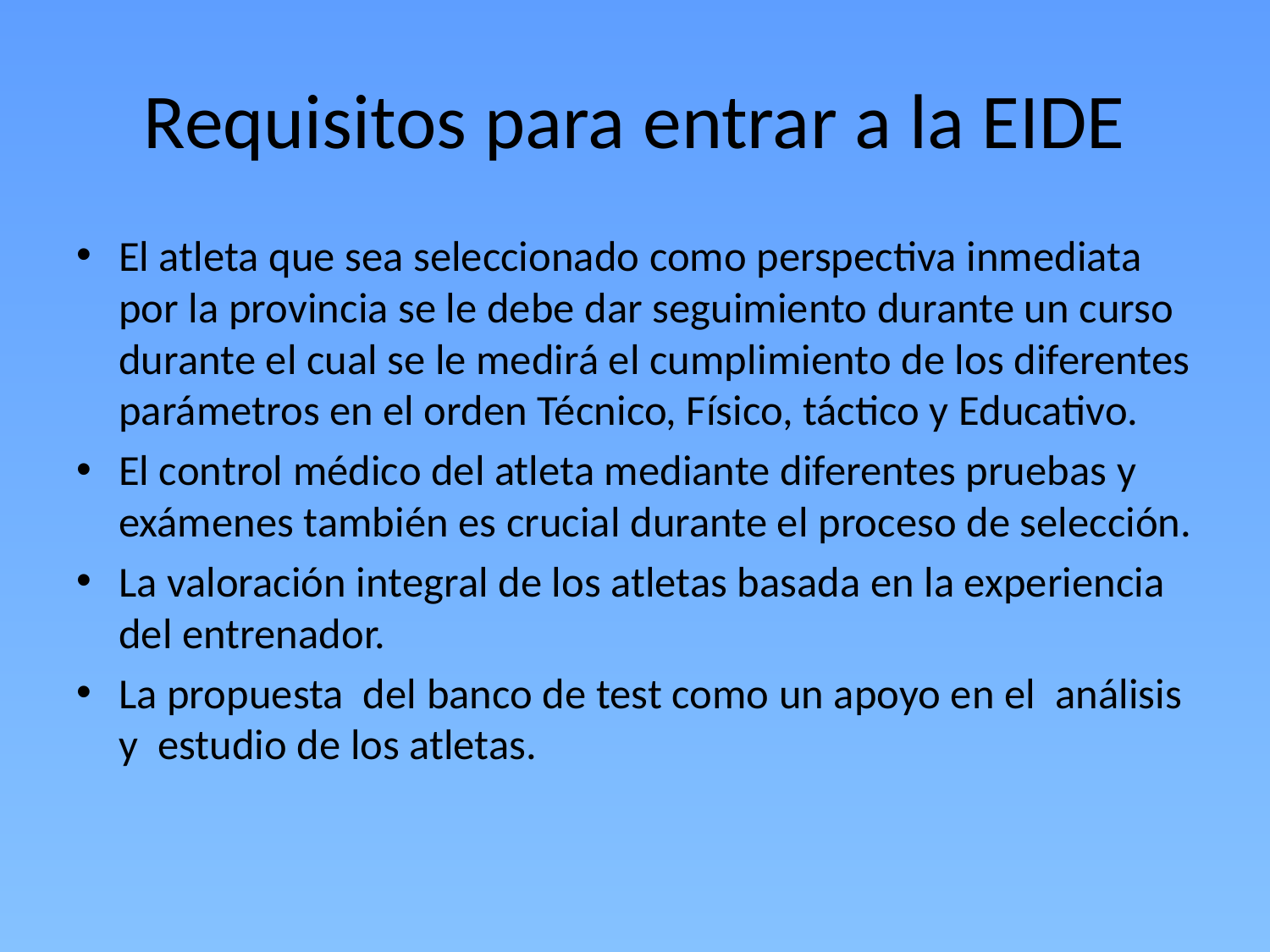

# Requisitos para entrar a la EIDE
El atleta que sea seleccionado como perspectiva inmediata por la provincia se le debe dar seguimiento durante un curso durante el cual se le medirá el cumplimiento de los diferentes parámetros en el orden Técnico, Físico, táctico y Educativo.
El control médico del atleta mediante diferentes pruebas y exámenes también es crucial durante el proceso de selección.
La valoración integral de los atletas basada en la experiencia del entrenador.
La propuesta  del banco de test como un apoyo en el  análisis y  estudio de los atletas.